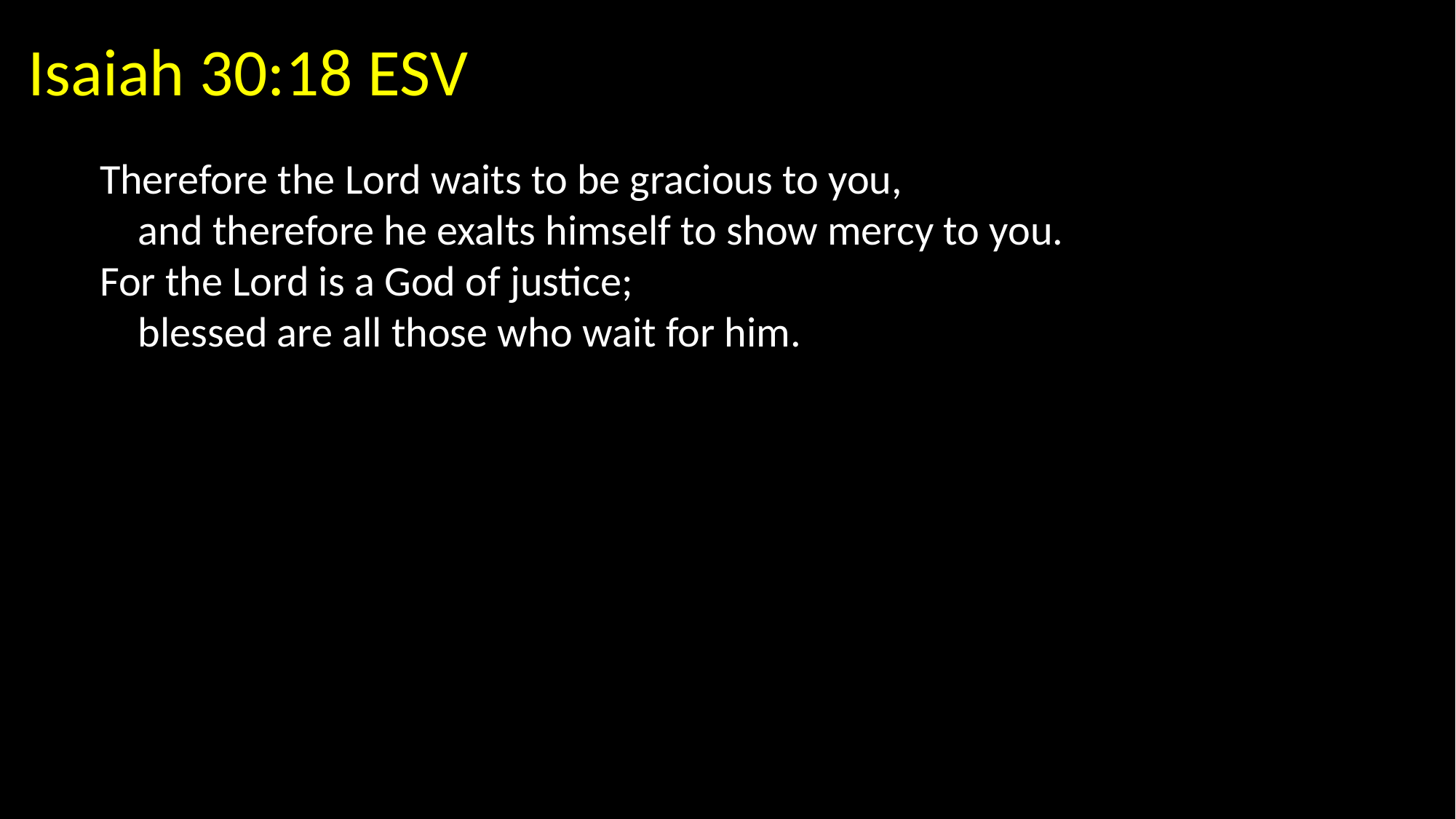

Isaiah 30:18 ESV
Therefore the Lord waits to be gracious to you,
    and therefore he exalts himself to show mercy to you.
For the Lord is a God of justice;
    blessed are all those who wait for him.